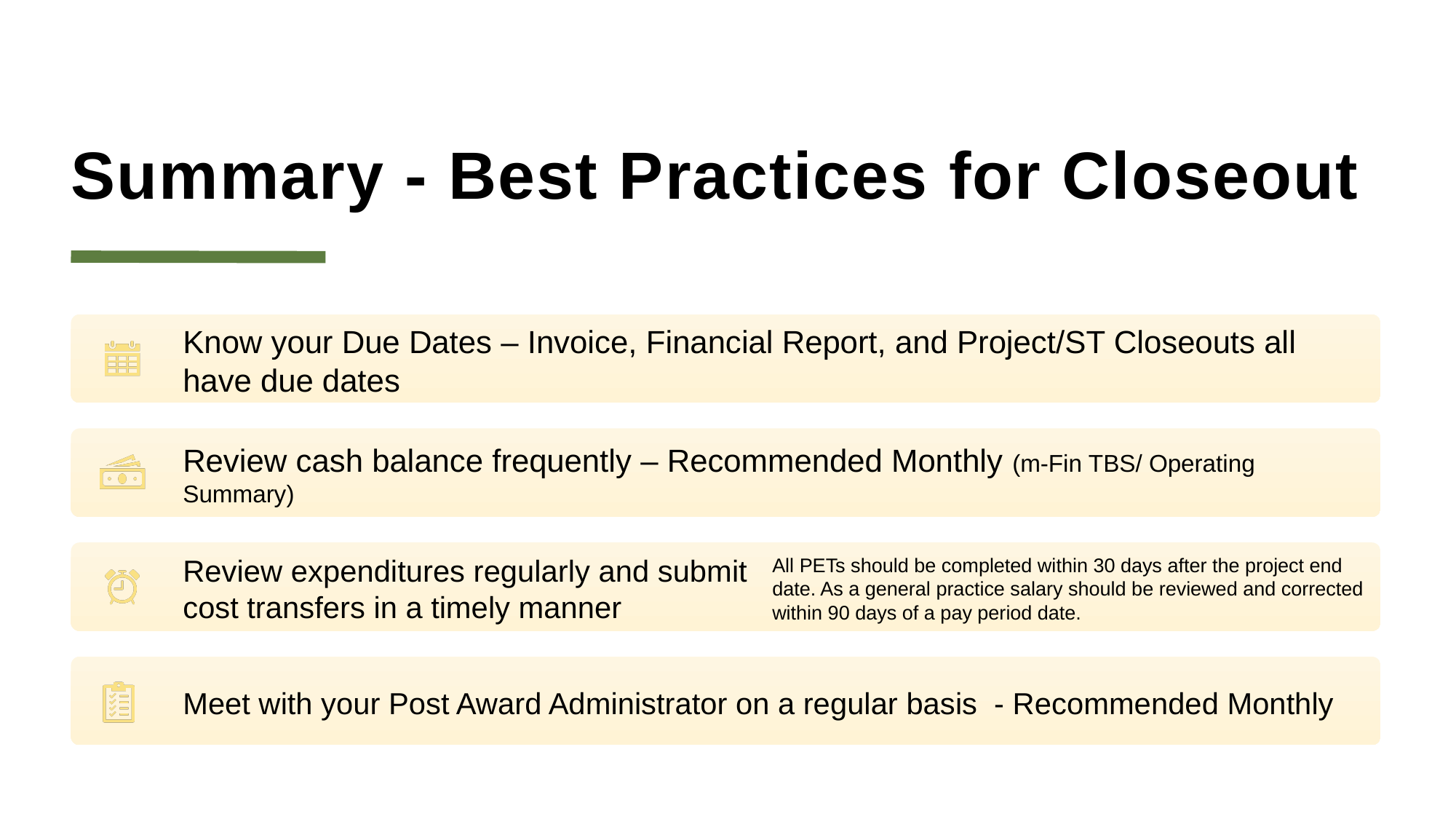

# Summary - Best Practices for Closeout
Know your Due Dates – Invoice, Financial Report, and Project/ST Closeouts all have due dates
Review cash balance frequently – Recommended Monthly (m-Fin TBS/ Operating Summary)
Review expenditures regularly and submit cost transfers in a timely manner
All PETs should be completed within 30 days after the project end date. As a general practice salary should be reviewed and corrected within 90 days of a pay period date.
Meet with your Post Award Administrator on a regular basis  - Recommended Monthly